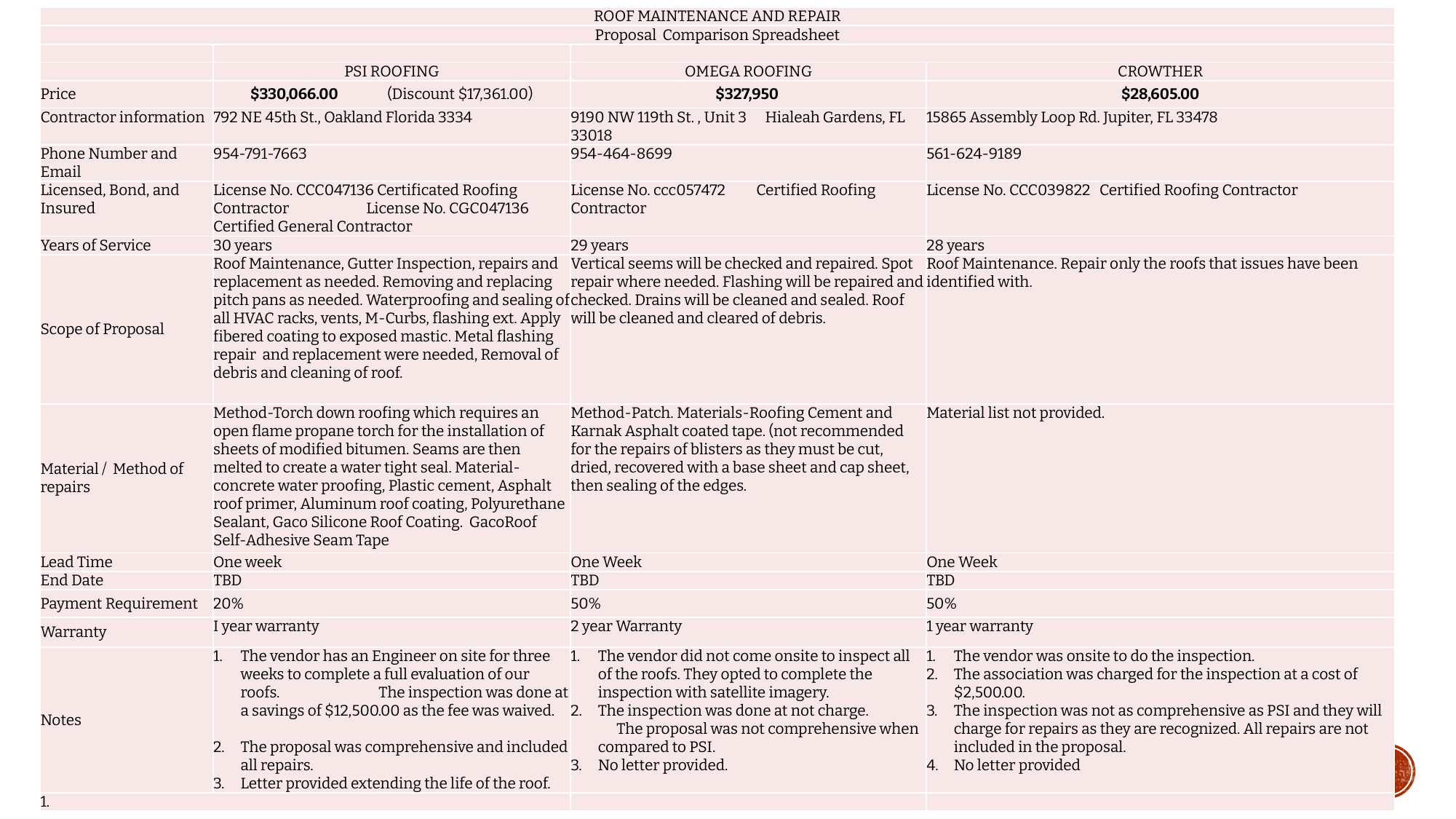

| ROOF MAINTENANCE AND REPAIR |  |  |  |
| --- | --- | --- | --- |
| Proposal Comparison Spreadsheet |  |  |  |
|  |  |  |  |
|  | PSI ROOFING | OMEGA ROOFING | CROWTHER |
| Price | $330,066.00 (Discount $17,361.00) | $327,950 | $28,605.00 |
| Contractor information | 792 NE 45th St., Oakland Florida 3334 | 9190 NW 119th St. , Unit 3 Hialeah Gardens, FL 33018 | 15865 Assembly Loop Rd. Jupiter, FL 33478 |
| Phone Number and Email | 954-791-7663 | 954-464-8699 | 561-624-9189 |
| Licensed, Bond, and Insured | License No. CCC047136 Certificated Roofing Contractor License No. CGC047136 Certified General Contractor | License No. ccc057472 Certified Roofing Contractor | License No. CCC039822 Certified Roofing Contractor |
| Years of Service | 30 years | 29 years | 28 years |
| Scope of Proposal | Roof Maintenance, Gutter Inspection, repairs and replacement as needed. Removing and replacing pitch pans as needed. Waterproofing and sealing of all HVAC racks, vents, M-Curbs, flashing ext. Apply fibered coating to exposed mastic. Metal flashing repair and replacement were needed, Removal of debris and cleaning of roof. | Vertical seems will be checked and repaired. Spot repair where needed. Flashing will be repaired and checked. Drains will be cleaned and sealed. Roof will be cleaned and cleared of debris. | Roof Maintenance. Repair only the roofs that issues have been identified with. |
| Material / Method of repairs | Method-Torch down roofing which requires an open flame propane torch for the installation of sheets of modified bitumen. Seams are then melted to create a water tight seal. Material-concrete water proofing, Plastic cement, Asphalt roof primer, Aluminum roof coating, Polyurethane Sealant, Gaco Silicone Roof Coating. GacoRoof Self‐Adhesive Seam Tape | Method-Patch. Materials-Roofing Cement and Karnak Asphalt coated tape. (not recommended for the repairs of blisters as they must be cut, dried, recovered with a base sheet and cap sheet, then sealing of the edges. | Material list not provided. |
| Lead Time | One week | One Week | One Week |
| End Date | TBD | TBD | TBD |
| Payment Requirement | 20% | 50% | 50% |
| Warranty | I year warranty | 2 year Warranty | 1 year warranty |
| Notes | The vendor has an Engineer on site for three weeks to complete a full evaluation of our roofs. The inspection was done at a savings of $12,500.00 as the fee was waived. The proposal was comprehensive and included all repairs. Letter provided extending the life of the roof. | The vendor did not come onsite to inspect all of the roofs. They opted to complete the inspection with satellite imagery. The inspection was done at not charge. The proposal was not comprehensive when compared to PSI. No letter provided. | The vendor was onsite to do the inspection. The association was charged for the inspection at a cost of $2,500.00. The inspection was not as comprehensive as PSI and they will charge for repairs as they are recognized. All repairs are not included in the proposal. No letter provided |
|  |  |  |  |